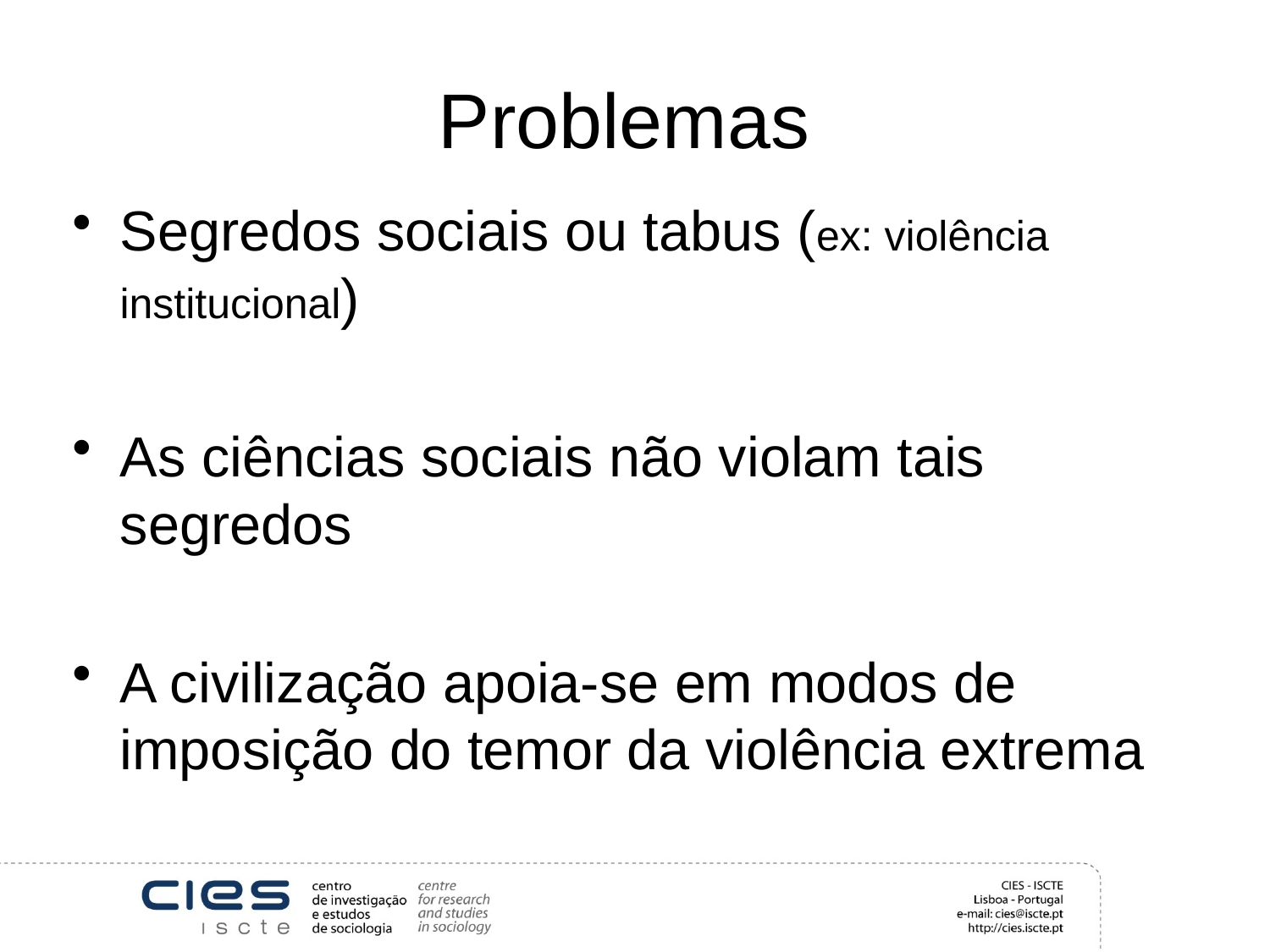

# Problemas
Segredos sociais ou tabus (ex: violência institucional)

As ciências sociais não violam tais segredos

A civilização apoia-se em modos de  imposição do temor da violência extrema